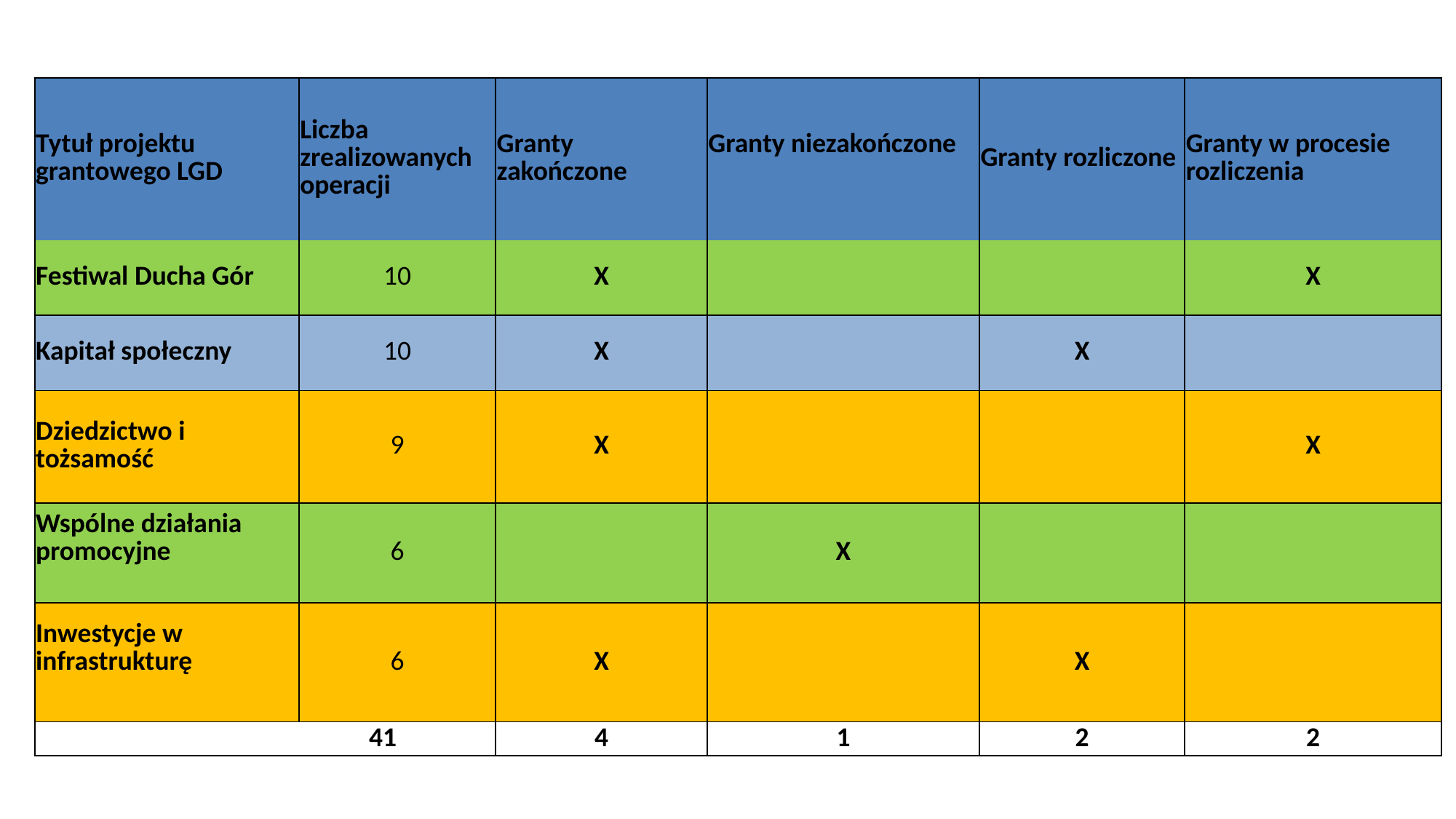

| Tytuł projektu grantowego LGD | Liczba zrealizowanych operacji | Granty zakończone | Granty niezakończone | Granty rozliczone | Granty w procesie rozliczenia |
| --- | --- | --- | --- | --- | --- |
| Festiwal Ducha Gór | 10 | X |  |  | X |
| Kapitał społeczny | 10 | X |  | X |  |
| Dziedzictwo i tożsamość | 9 | X |  |  | X |
| Wspólne działania promocyjne | 6 |  | X |  |  |
| Inwestycje w infrastrukturę | 6 | X |  | X |  |
| 41 |  | 4 | 1 | 2 | 2 |